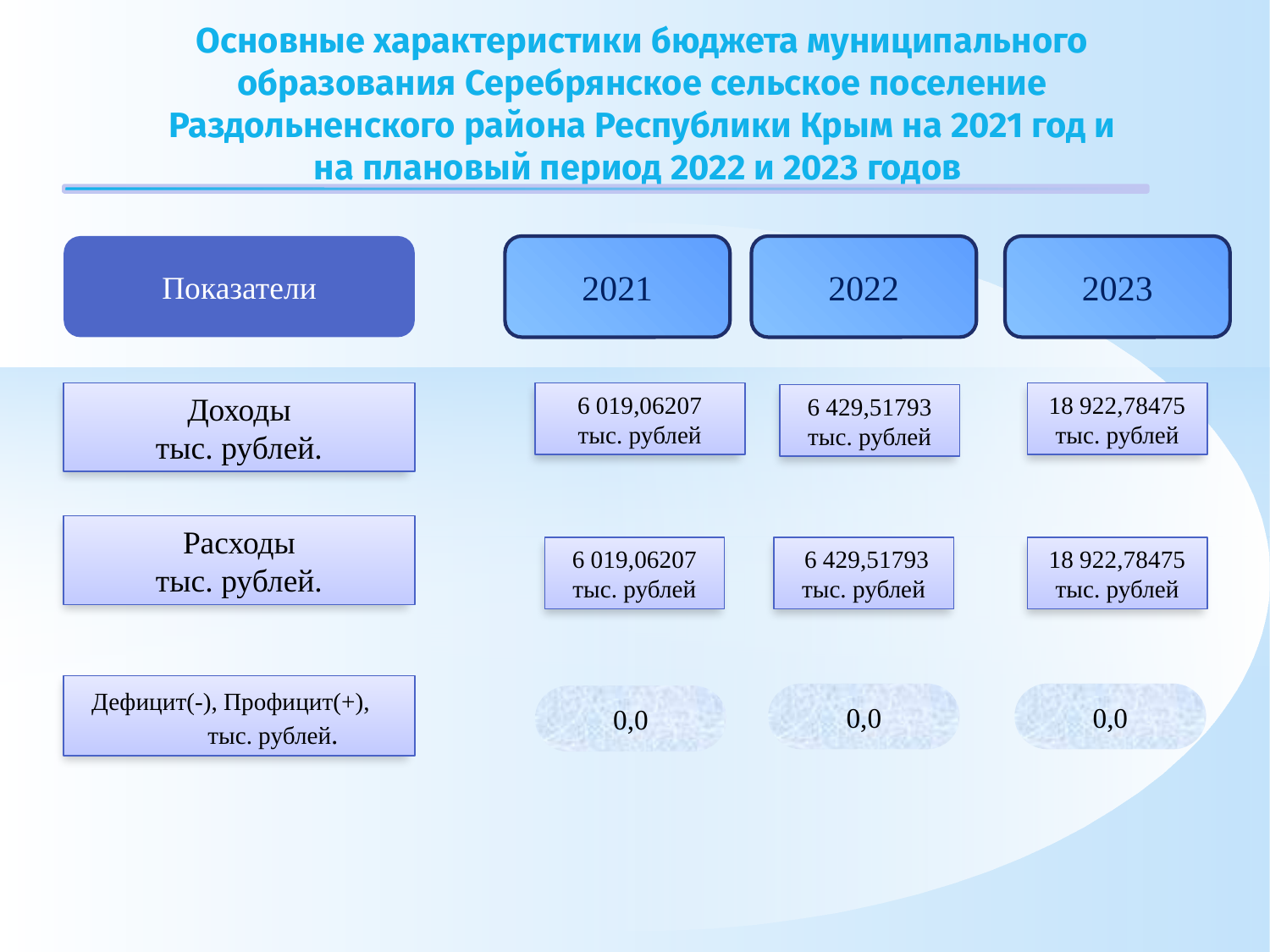

Основные характеристики бюджета муниципального образования Серебрянское сельское поселение Раздольненского района Республики Крым на 2021 год и на плановый период 2022 и 2023 годов

Показатели
2021
2022
2023
Доходы
тыс. рублей.
6 019,06207
тыс. рублей
18 922,78475 тыс. рублей
6 429,51793
тыс. рублей
Расходы
тыс. рублей.
6 019,06207
тыс. рублей
 6 429,51793
тыс. рублей
18 922,78475 тыс. рублей
  Дефицит(-), Профицит(+),                 тыс. рублей.
0,0
0,0
0,0